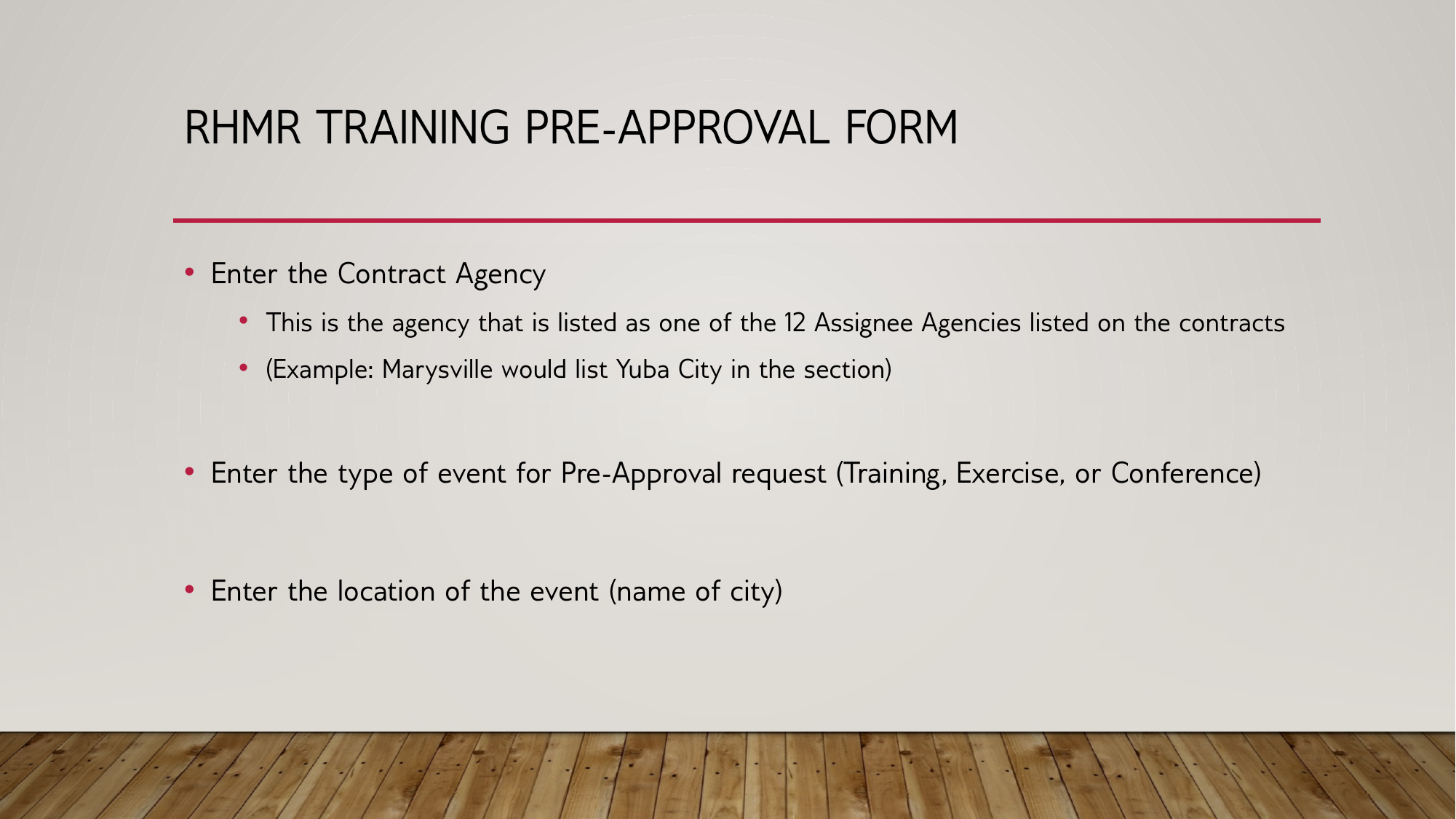

# RHMR Training Pre-Approval Form
Enter the Contract Agency
This is the agency that is listed as one of the 12 Assignee Agencies listed on the contracts
(Example: Marysville would list Yuba City in the section)

Enter the type of event for Pre-Approval request (Training, Exercise, or Conference)

Enter the location of the event (name of city)